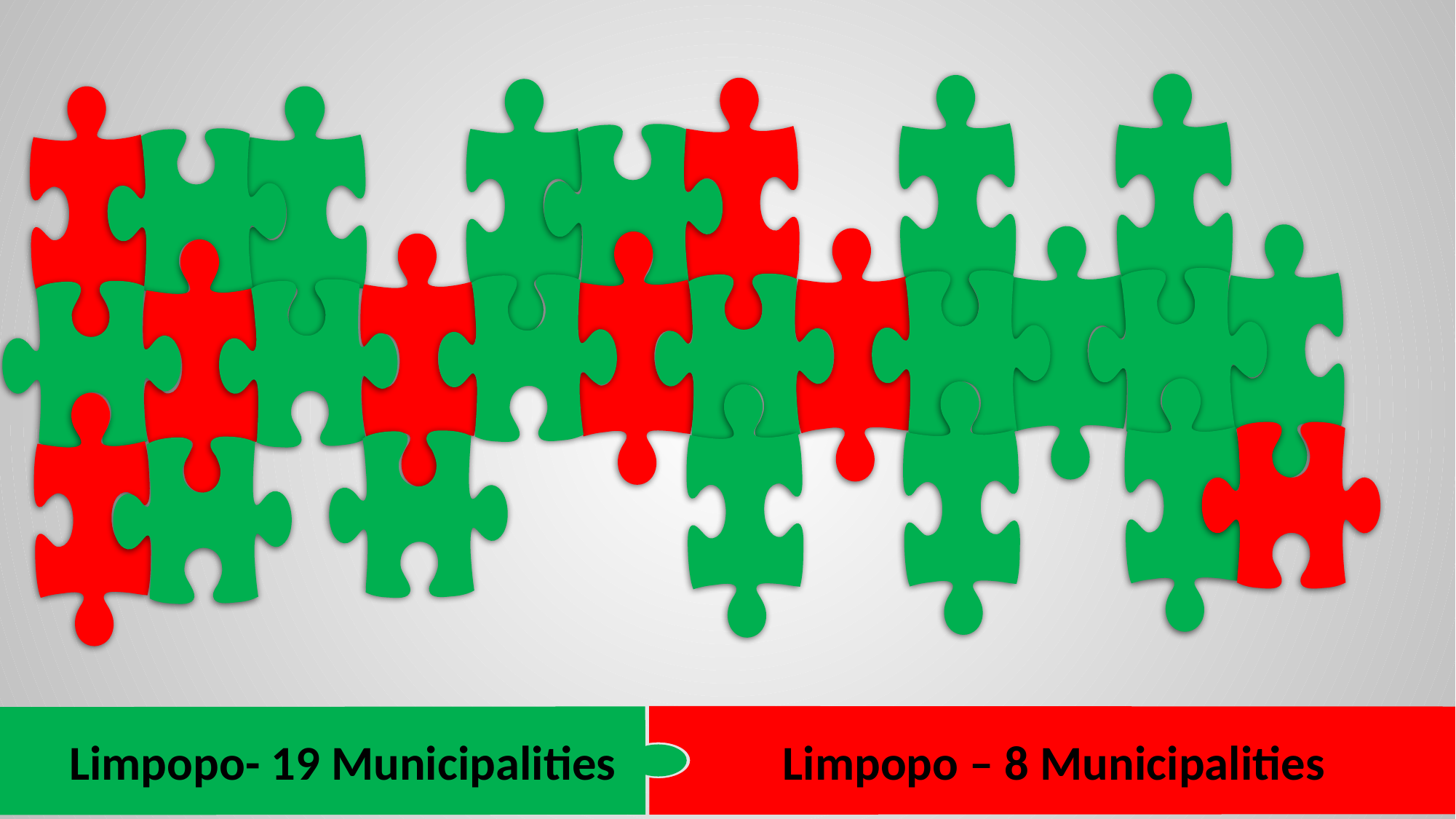

Limpopo – 8 Municipalities
Limpopo- 19 Municipalities